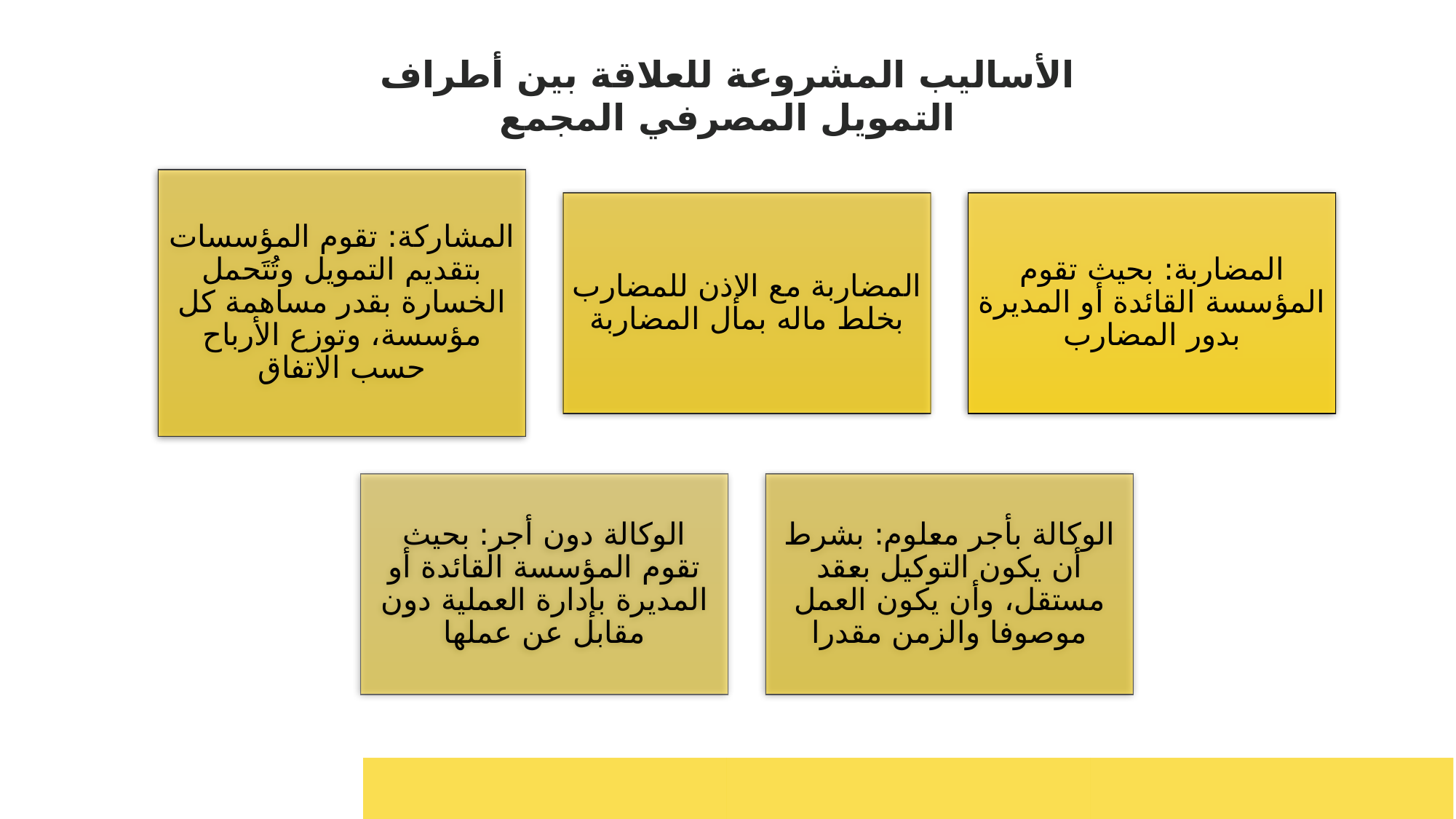

الأساليب المشروعة للعلاقة بين أطراف التمويل المصرفي المجمع
المضاربة: بحيث تقوم المؤسسة القائدة أو المديرة بدور المضارب
المضاربة مع الإذن للمضارب بخلط ماله بمال المضاربة
المشاركة: تقوم المؤسسات بتقديم التمويل وتُتَحمل الخسارة بقدر مساهمة كل مؤسسة، وتوزع الأرباح حسب الاتفاق
الوكالة بأجر معلوم: بشرط أن يكون التوكيل بعقد مستقل، وأن يكون العمل موصوفا والزمن مقدرا
الوكالة دون أجر: بحيث تقوم المؤسسة القائدة أو المديرة بإدارة العملية دون مقابل عن عملها